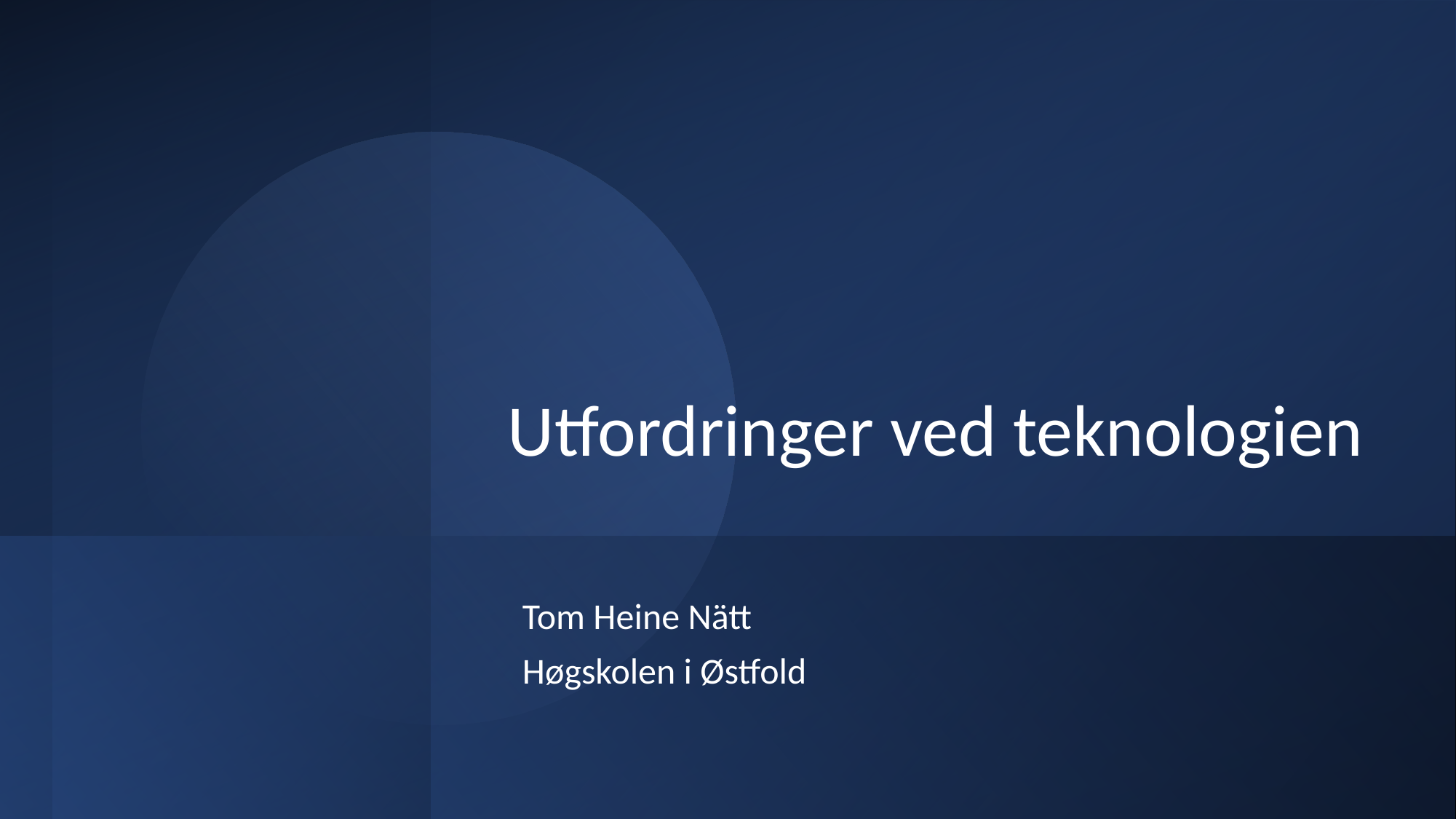

# Utfordringer ved teknologien

Tom Heine Nätt
Høgskolen i Østfold